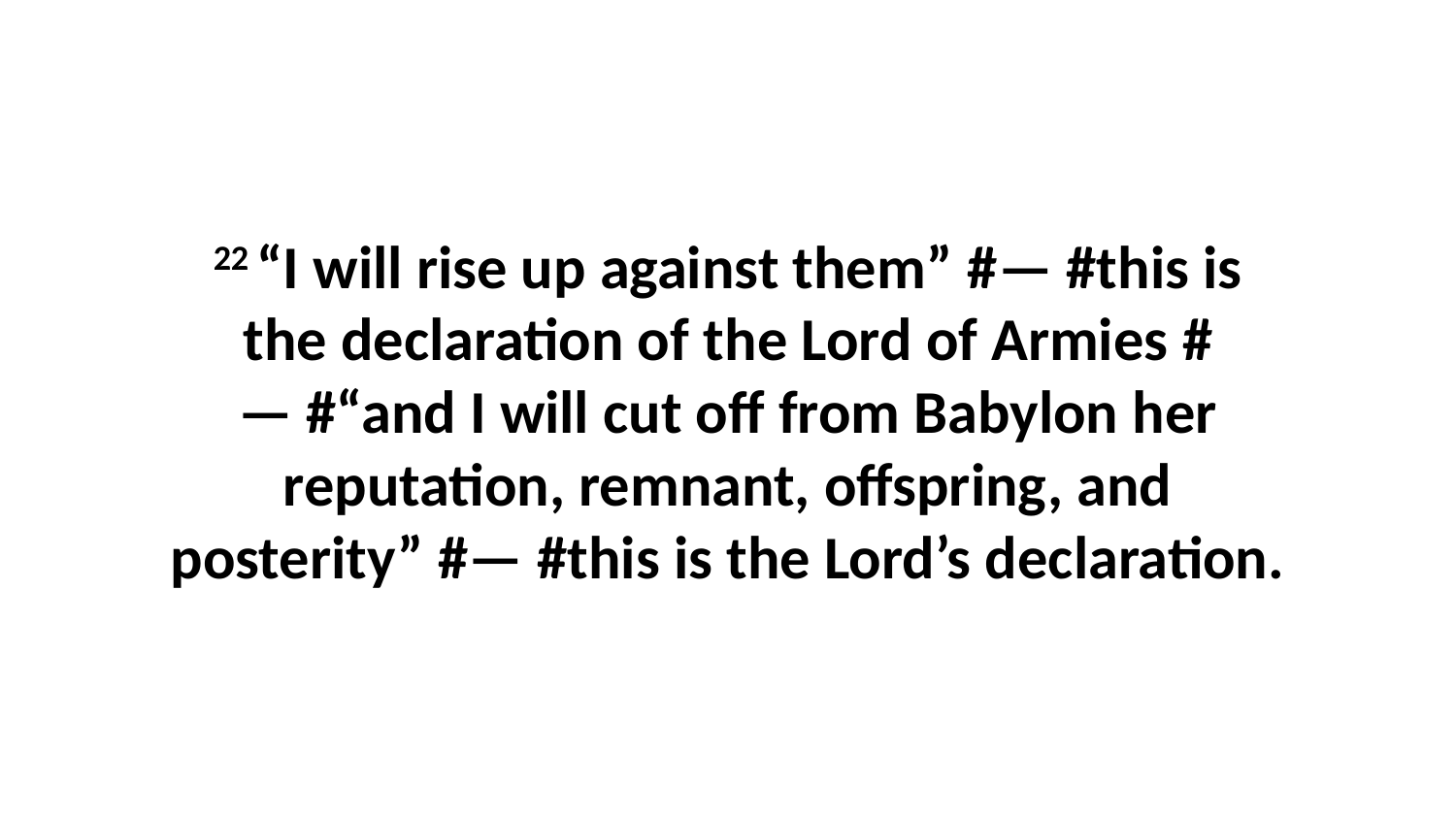

22 “I will rise up against them” #— #this is the declaration of the Lord of Armies #— #“and I will cut off from Babylon her reputation, remnant, offspring, and posterity” #— #this is the Lord’s declaration.